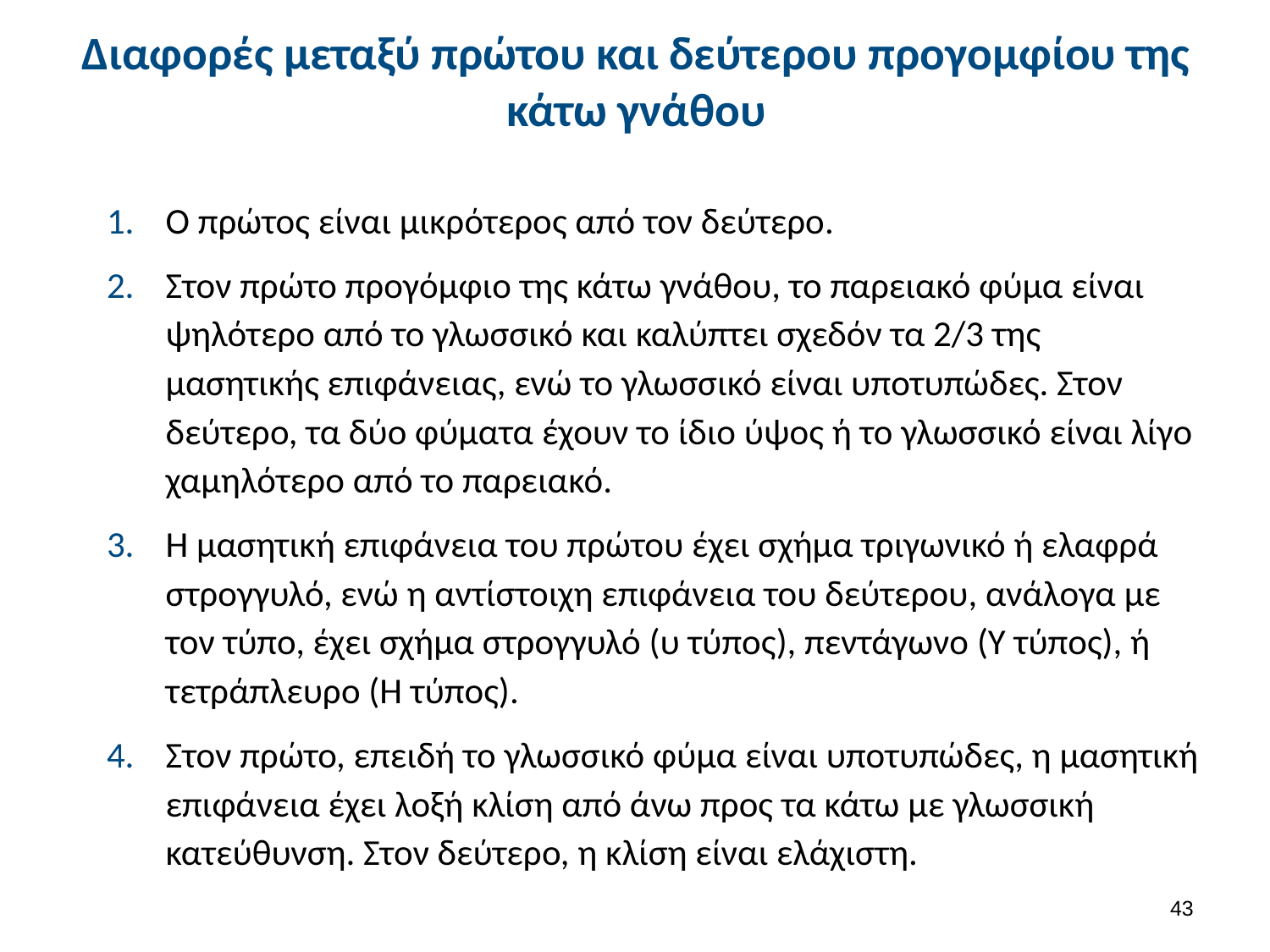

# Διαφορές μεταξύ πρώτου και δεύτερου προγομφίου της κάτω γνάθου
Ο πρώτος είναι μικρότερος από τον δεύτερο.
Στον πρώτο προγόμφιο της κάτω γνάθου, το παρειακό φύμα είναι ψηλότερο από το γλωσσικό και καλύπτει σχεδόν τα 2/3 της μασητικής επιφάνειας, ενώ το γλωσσικό είναι υποτυπώδες. Στον δεύτερο, τα δύο φύματα έχουν το ίδιο ύψος ή το γλωσσικό είναι λίγο χαμηλότερο από το παρειακό.
Η μασητική επιφάνεια του πρώτου έχει σχήμα τριγωνικό ή ελαφρά στρογγυλό, ενώ η αντίστοιχη επιφάνεια του δεύτερου, ανάλογα με τον τύπο, έχει σχήμα στρογγυλό (υ τύπος), πεντάγωνο (Υ τύπος), ή τετράπλευρο (Η τύπος).
Στον πρώτο, επειδή το γλωσσικό φύμα είναι υποτυπώδες, η μασητική επιφάνεια έχει λοξή κλίση από άνω προς τα κάτω με γλωσσική κατεύθυνση. Στον δεύτερο, η κλίση είναι ελάχιστη.

43